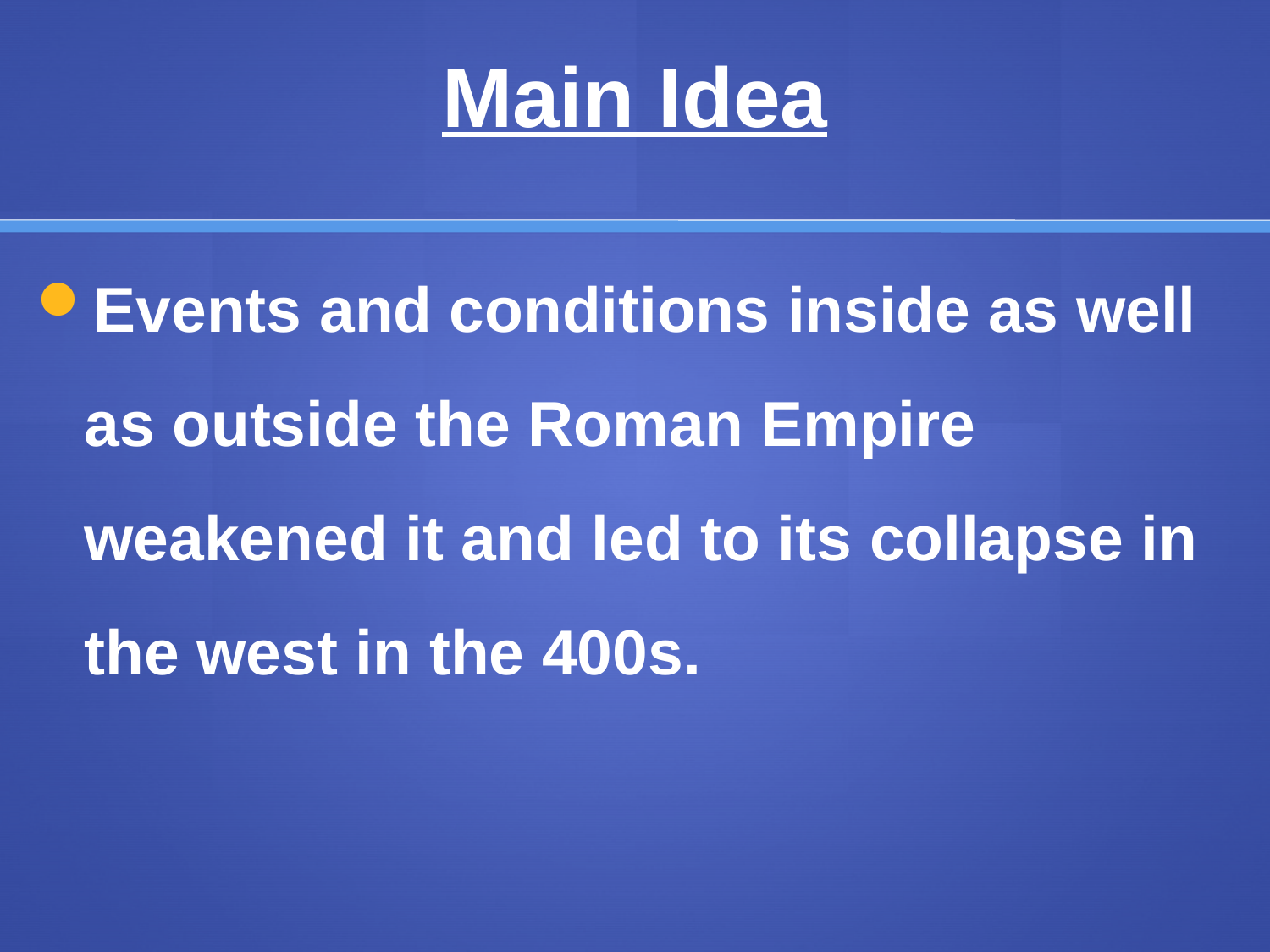

# Main Idea
Events and conditions inside as well as outside the Roman Empire weakened it and led to its collapse in the west in the 400s.